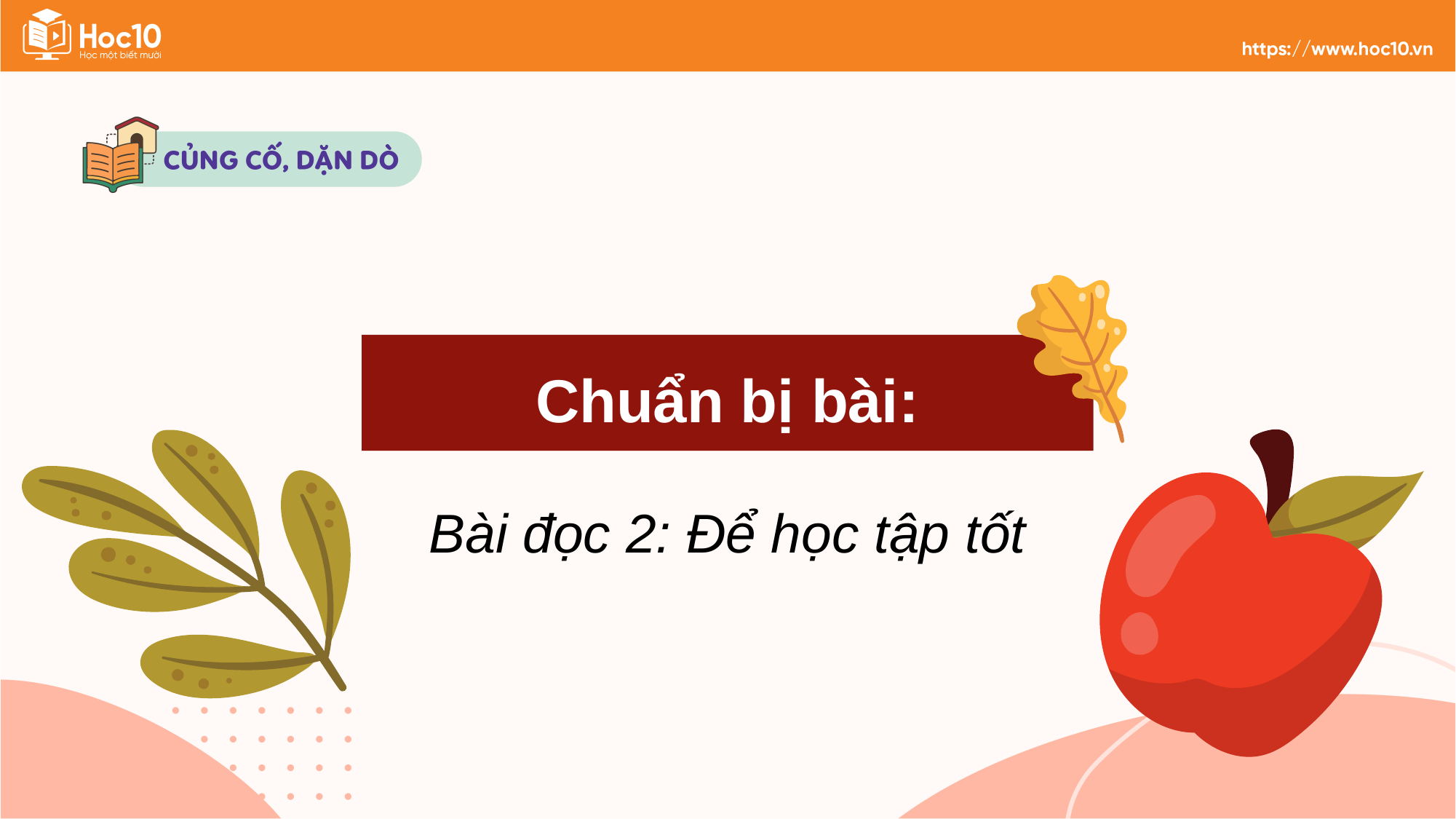

Chuẩn bị bài:

Bài đọc 2: Để học tập tốt